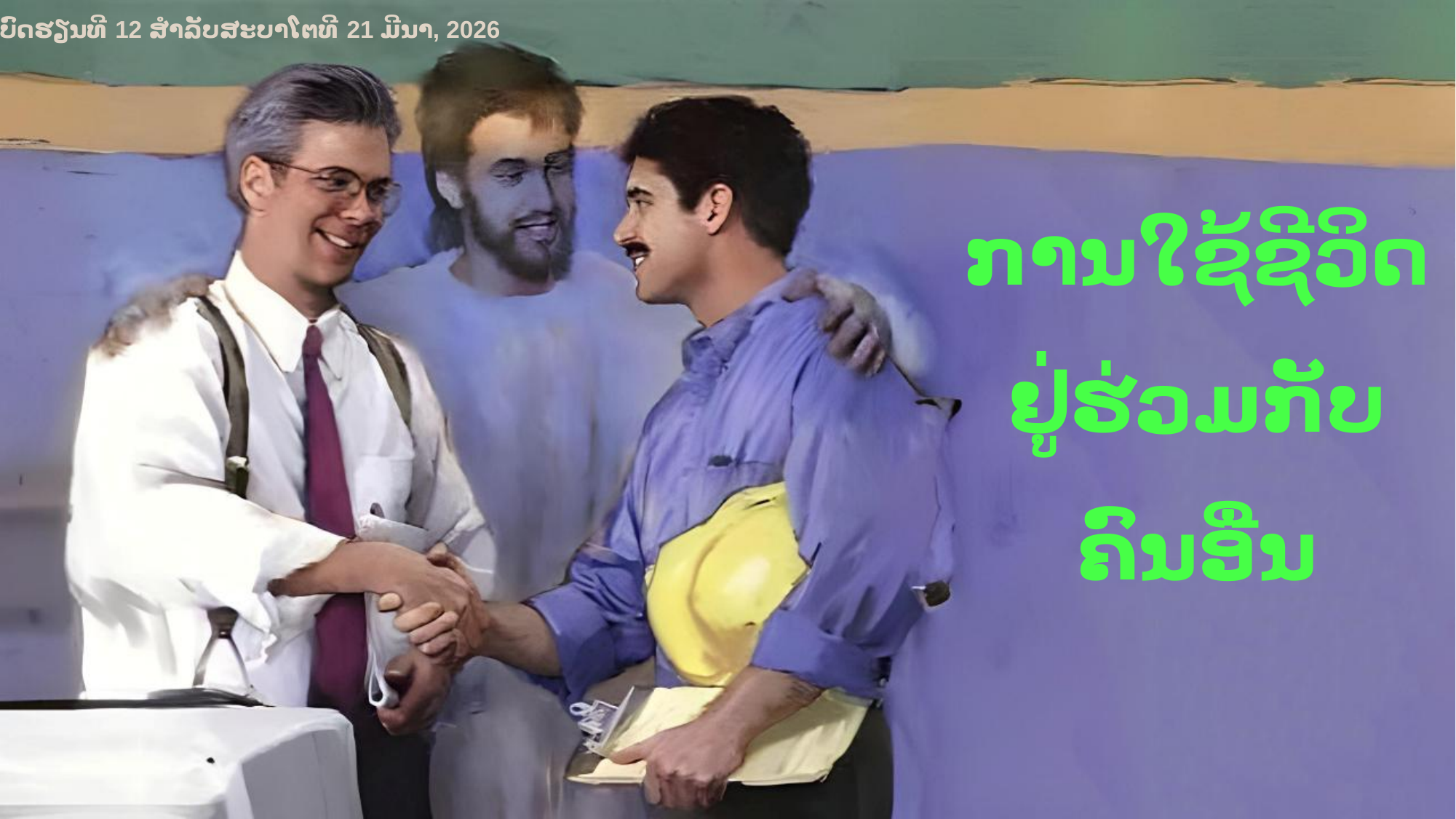

ບົດຮຽນທີ 12 ສໍາລັບສະບາໂຕທີ 21 ມີນາ, 2026
ການໃຊ້ຊີວິດຢູ່ຮ່ວມກັບຄົນອື່ນ